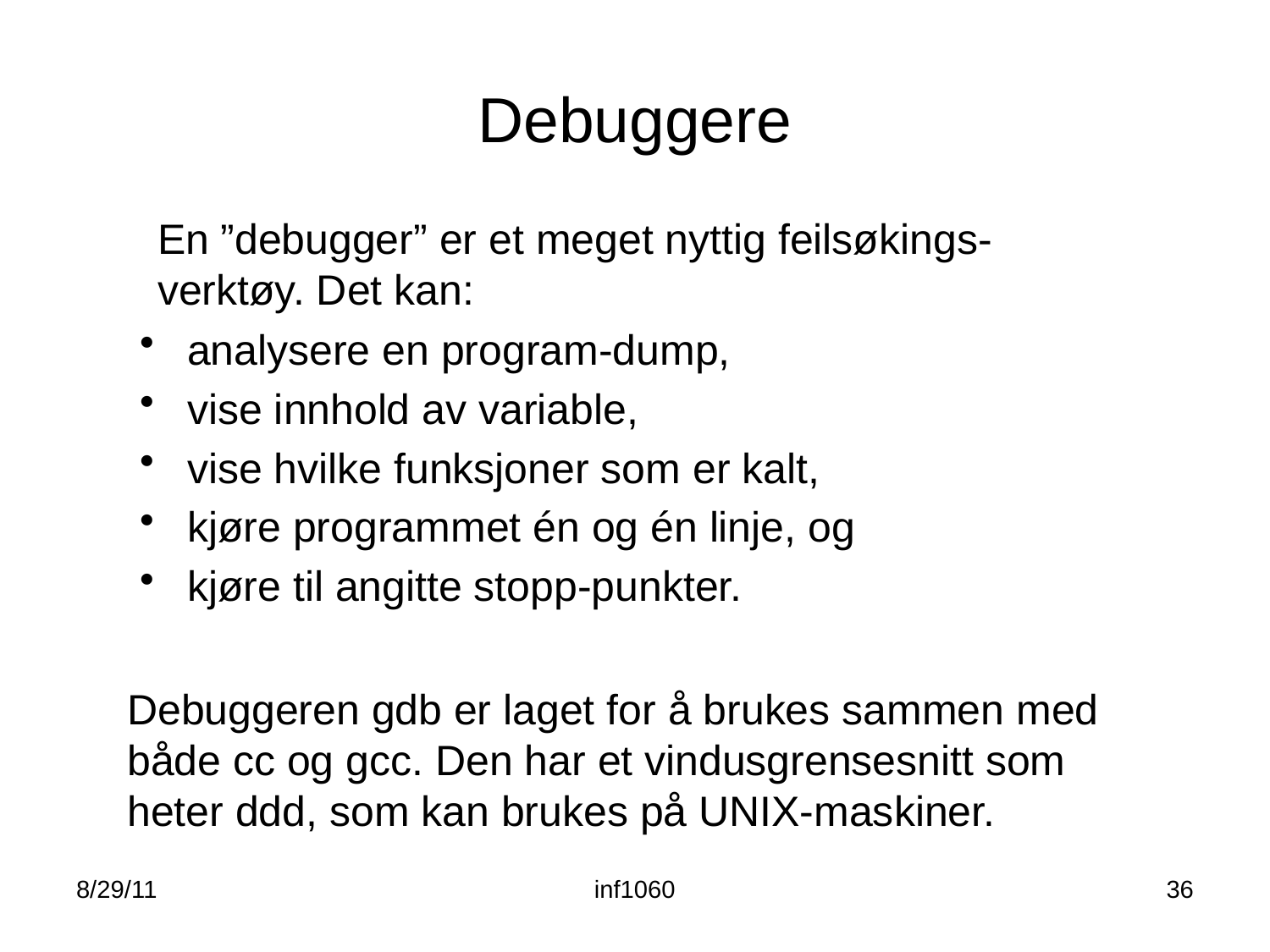

# Debuggere
En ”debugger” er et meget nyttig feilsøkings-
verktøy. Det kan:
analysere en program-dump,
vise innhold av variable,
vise hvilke funksjoner som er kalt,
kjøre programmet én og én linje, og
kjøre til angitte stopp-punkter.
Debuggeren gdb er laget for å brukes sammen med både cc og gcc. Den har et vindusgrensesnitt som heter ddd, som kan brukes på UNIX-maskiner.
8/29/11
inf1060
36